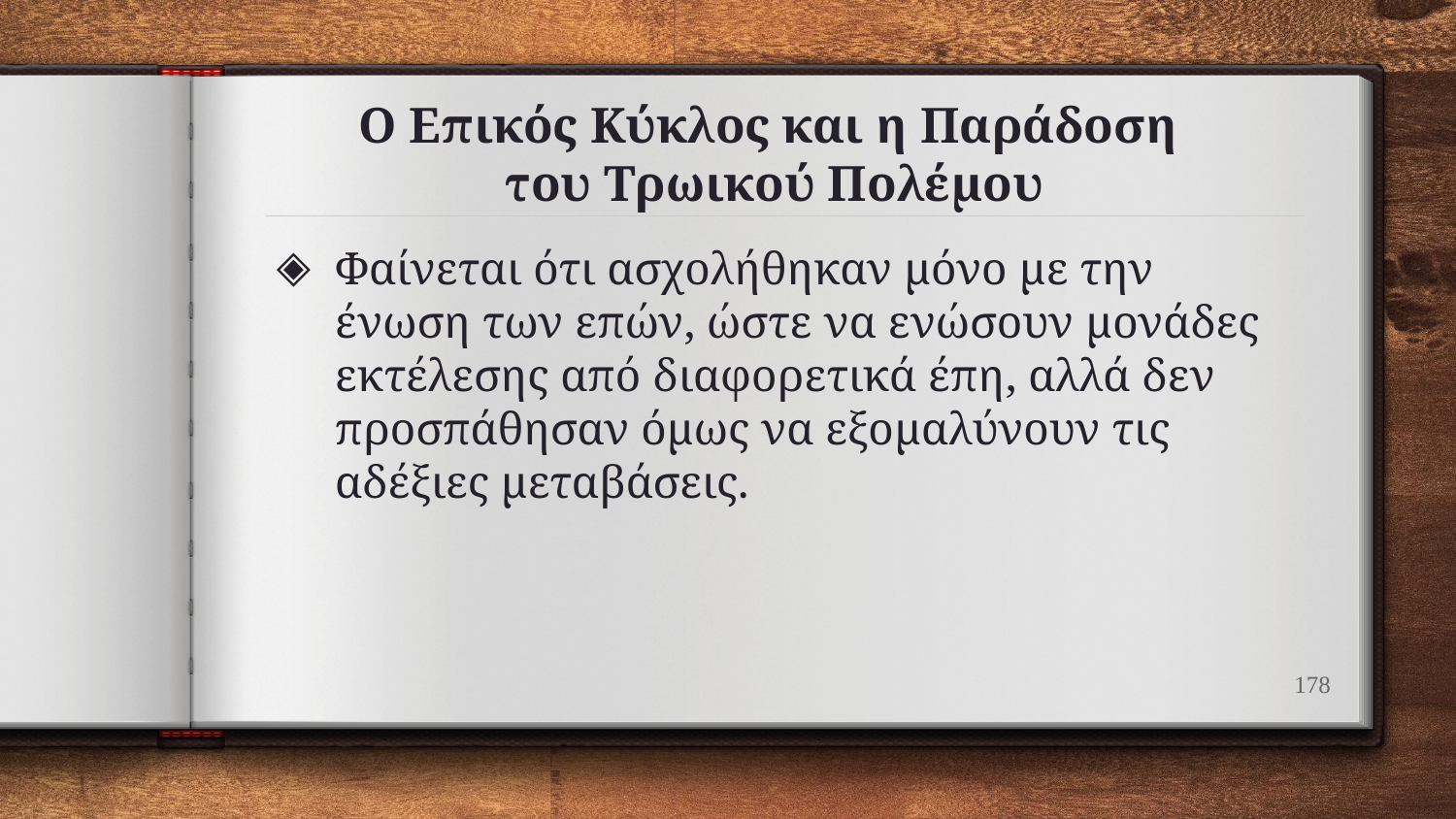

# Ο Επικός Κύκλος και η Παράδοση του Τρωικού Πολέμου
Φαίνεται ότι ασχολήθηκαν μόνο με την ένωση των επών, ώστε να ενώσουν μονάδες εκτέλεσης από διαφορετικά έπη, αλλά δεν προσπάθησαν όμως να εξομαλύνουν τις αδέξιες μεταβάσεις.

178